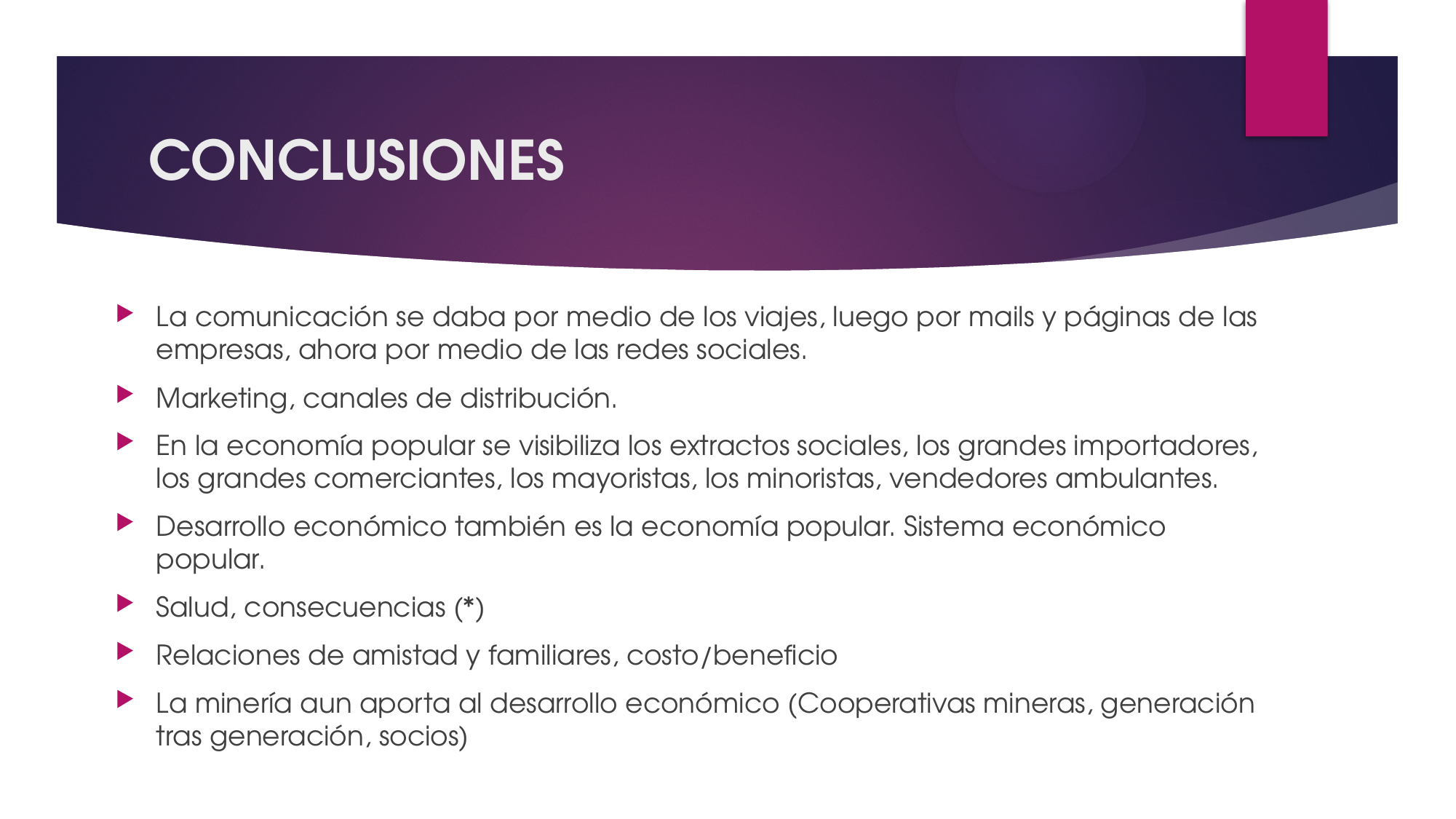

# CONCLUSIONES
La comunicación se daba por medio de los viajes, luego por mails y páginas de las empresas, ahora por medio de las redes sociales.
Marketing, canales de distribución.
En la economía popular se visibiliza los extractos sociales, los grandes importadores, los grandes comerciantes, los mayoristas, los minoristas, vendedores ambulantes.
Desarrollo económico también es la economía popular. Sistema económico popular.
Salud, consecuencias (*)
Relaciones de amistad y familiares, costo/beneficio
La minería aun aporta al desarrollo económico (Cooperativas mineras, generación tras generación, socios)